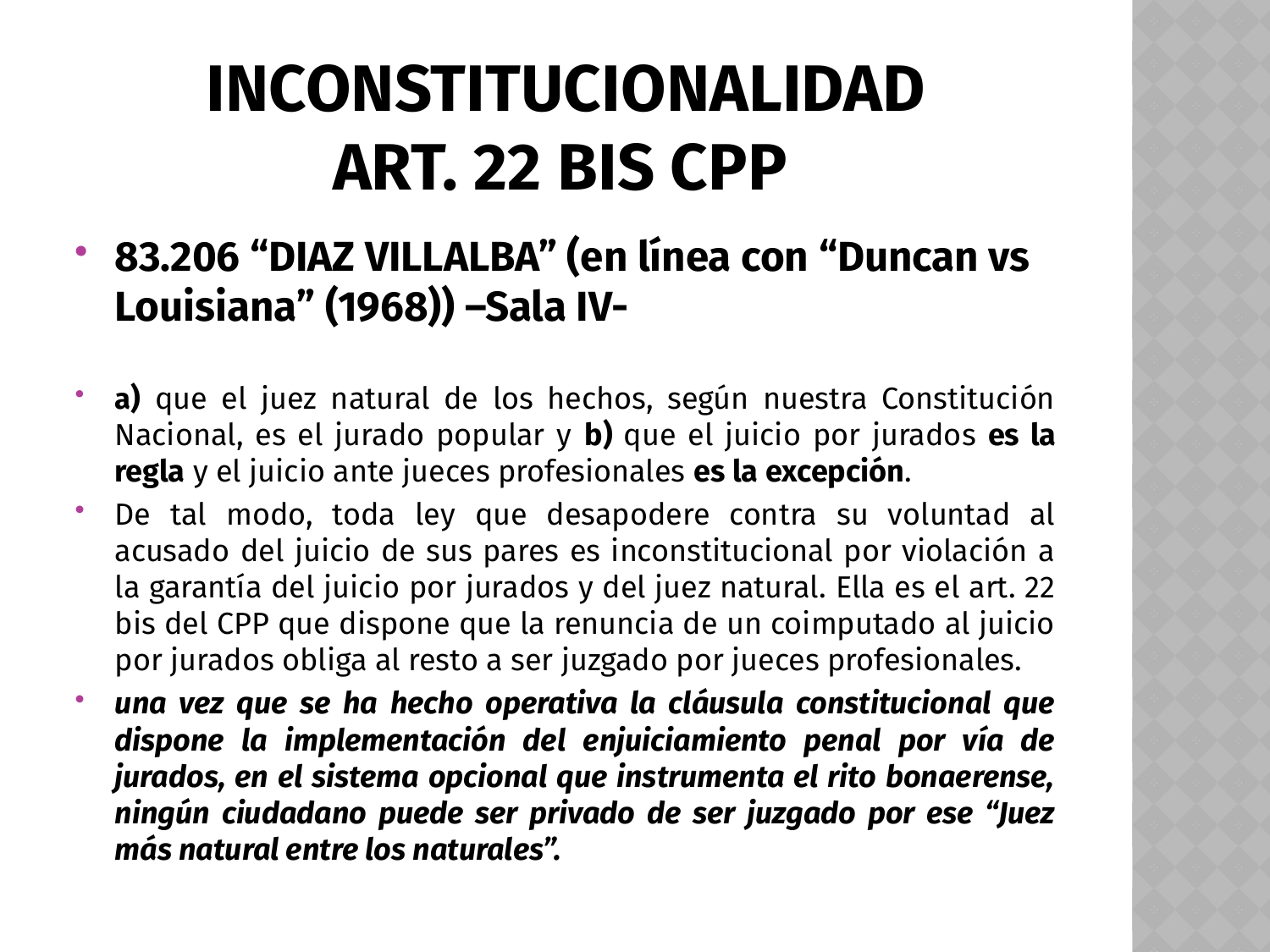

# Inconstitucionalidad art. 22 bis cpp
83.206 “DIAZ VILLALBA” (en línea con “Duncan vs Louisiana” (1968)) –Sala IV-

a) que el juez natural de los hechos, según nuestra Constitución Nacional, es el jurado popular y b) que el juicio por jurados es la regla y el juicio ante jueces profesionales es la excepción.
De tal modo, toda ley que desapodere contra su voluntad al acusado del juicio de sus pares es inconstitucional por violación a la garantía del juicio por jurados y del juez natural. Ella es el art. 22 bis del CPP que dispone que la renuncia de un coimputado al juicio por jurados obliga al resto a ser juzgado por jueces profesionales.
una vez que se ha hecho operativa la cláusula constitucional que dispone la implementación del enjuiciamiento penal por vía de jurados, en el sistema opcional que instrumenta el rito bonaerense, ningún ciudadano puede ser privado de ser juzgado por ese “Juez más natural entre los naturales”.